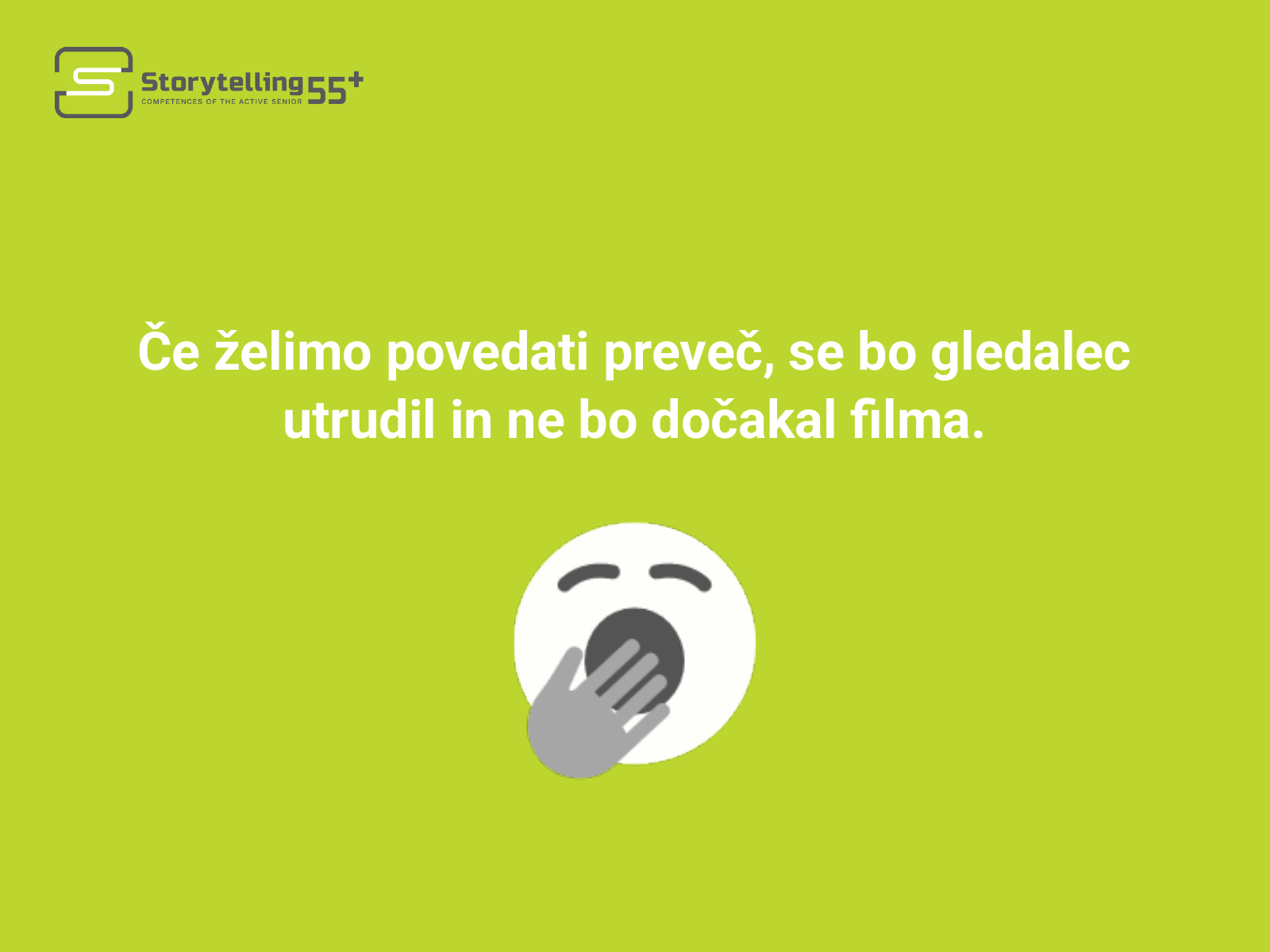

Če želimo povedati preveč, se bo gledalec utrudil in ne bo dočakal filma.